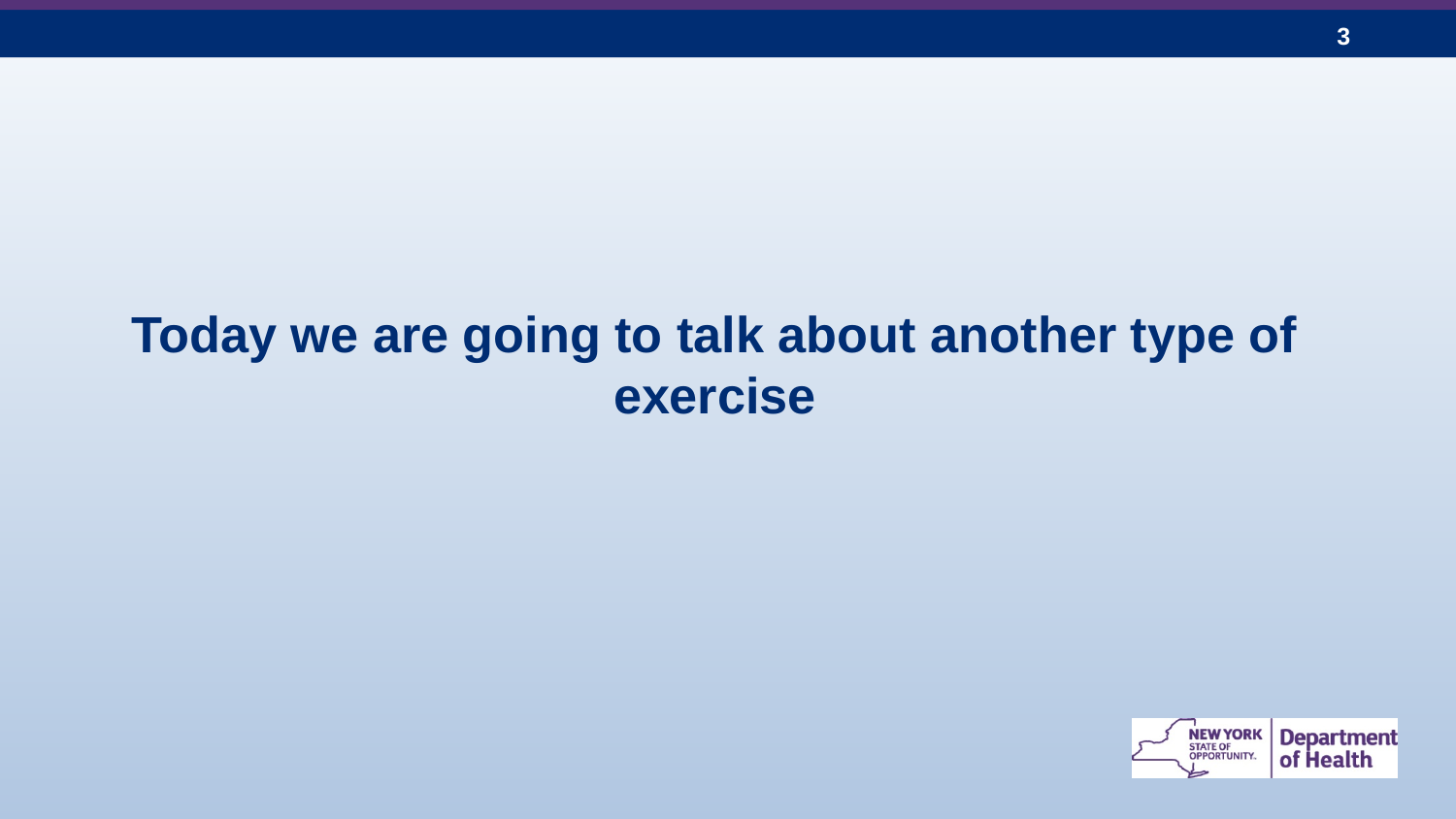

# Today we are going to talk about another type of exercise